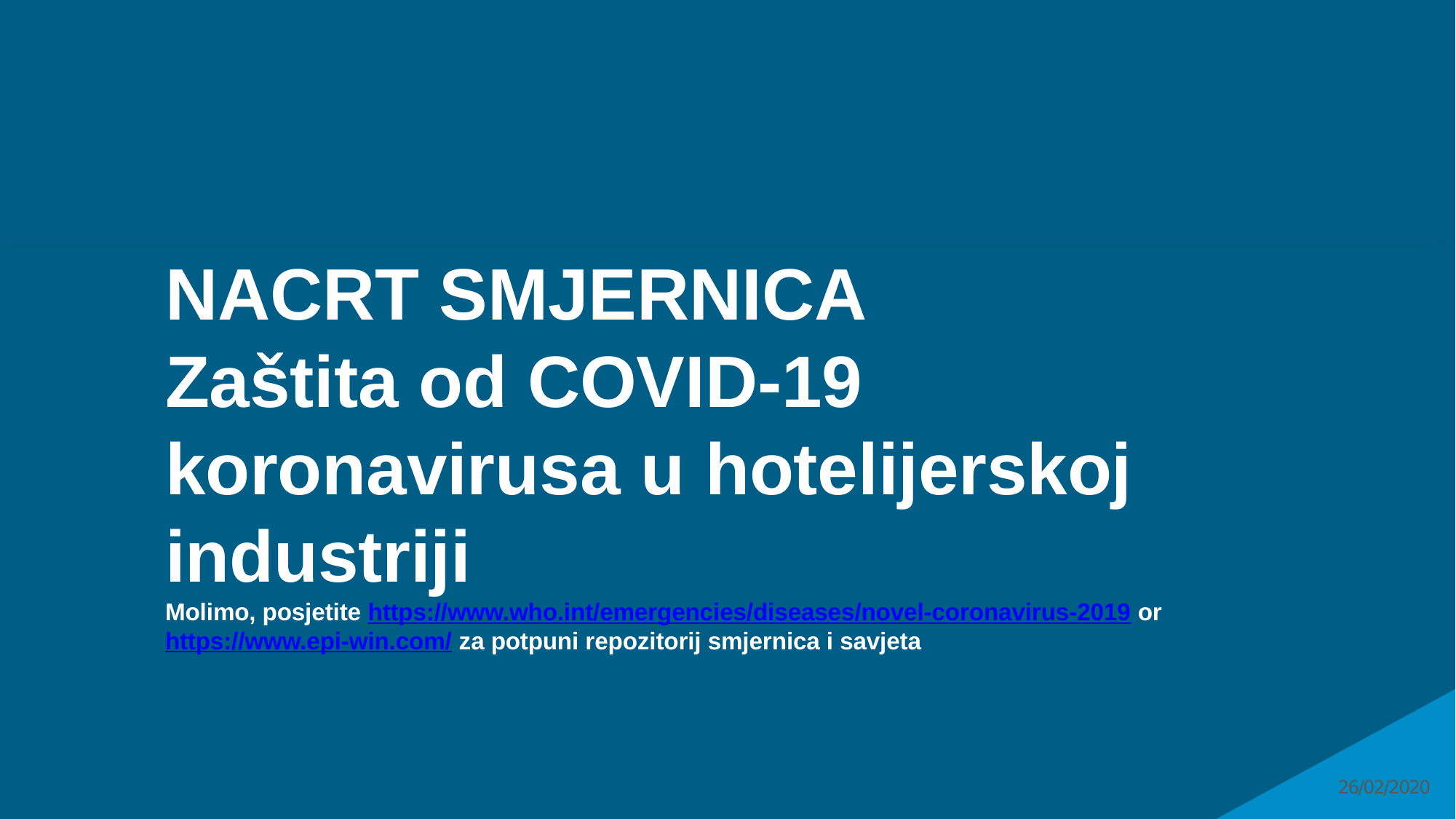

# NACRT SMJERNICA Zaštita od COVID-19 koronavirusa u hotelijerskoj industriji Molimo, posjetite https://www.who.int/emergencies/diseases/novel-coronavirus-2019 or https://www.epi-win.com/ za potpuni repozitorij smjernica i savjeta

26/02/2020